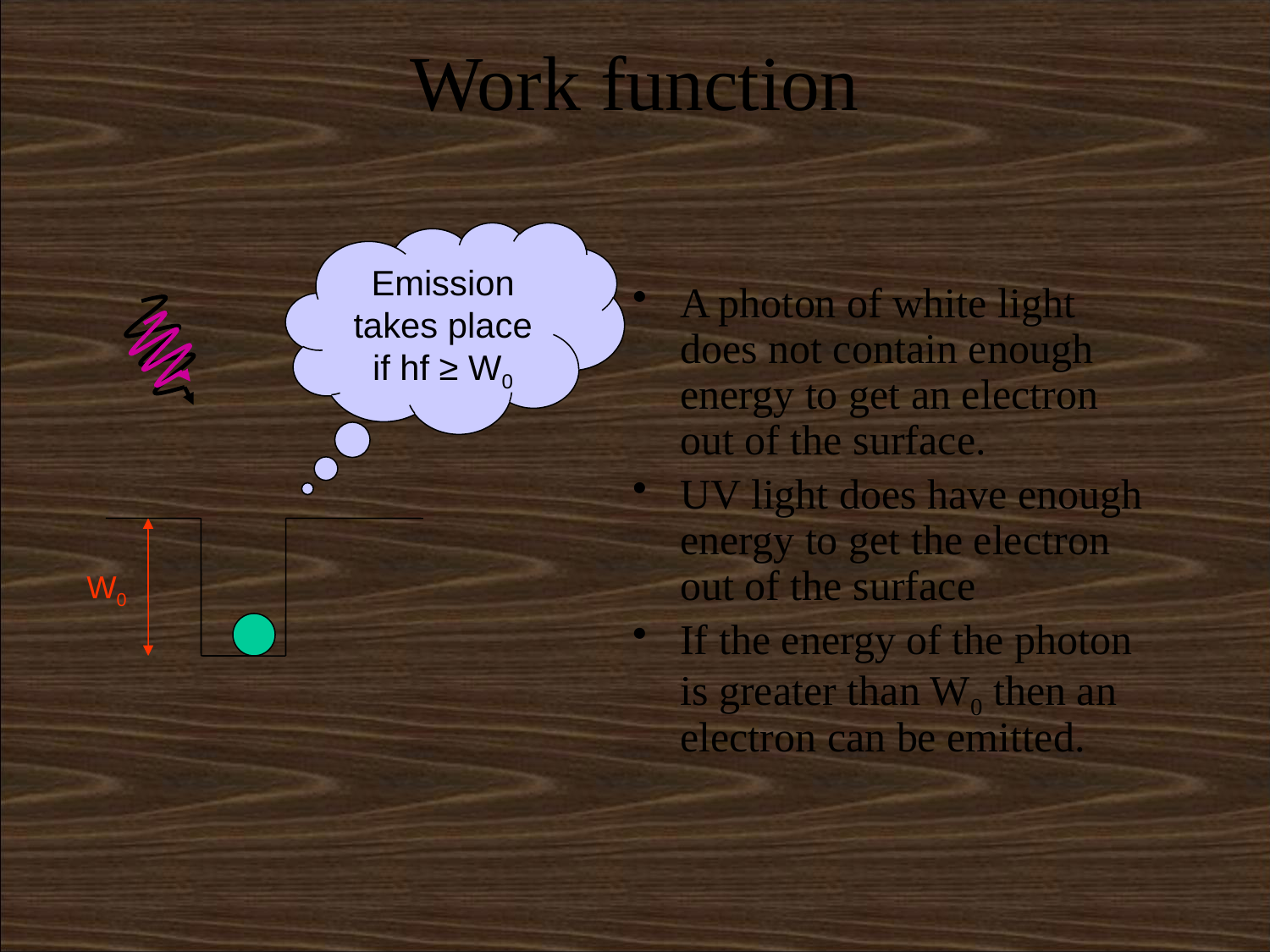

# Work function
Emission takes place if hf ≥ W0
A photon of white light does not contain enough energy to get an electron out of the surface.
UV light does have enough energy to get the electron out of the surface
If the energy of the photon is greater than W0 then an electron can be emitted.

W0